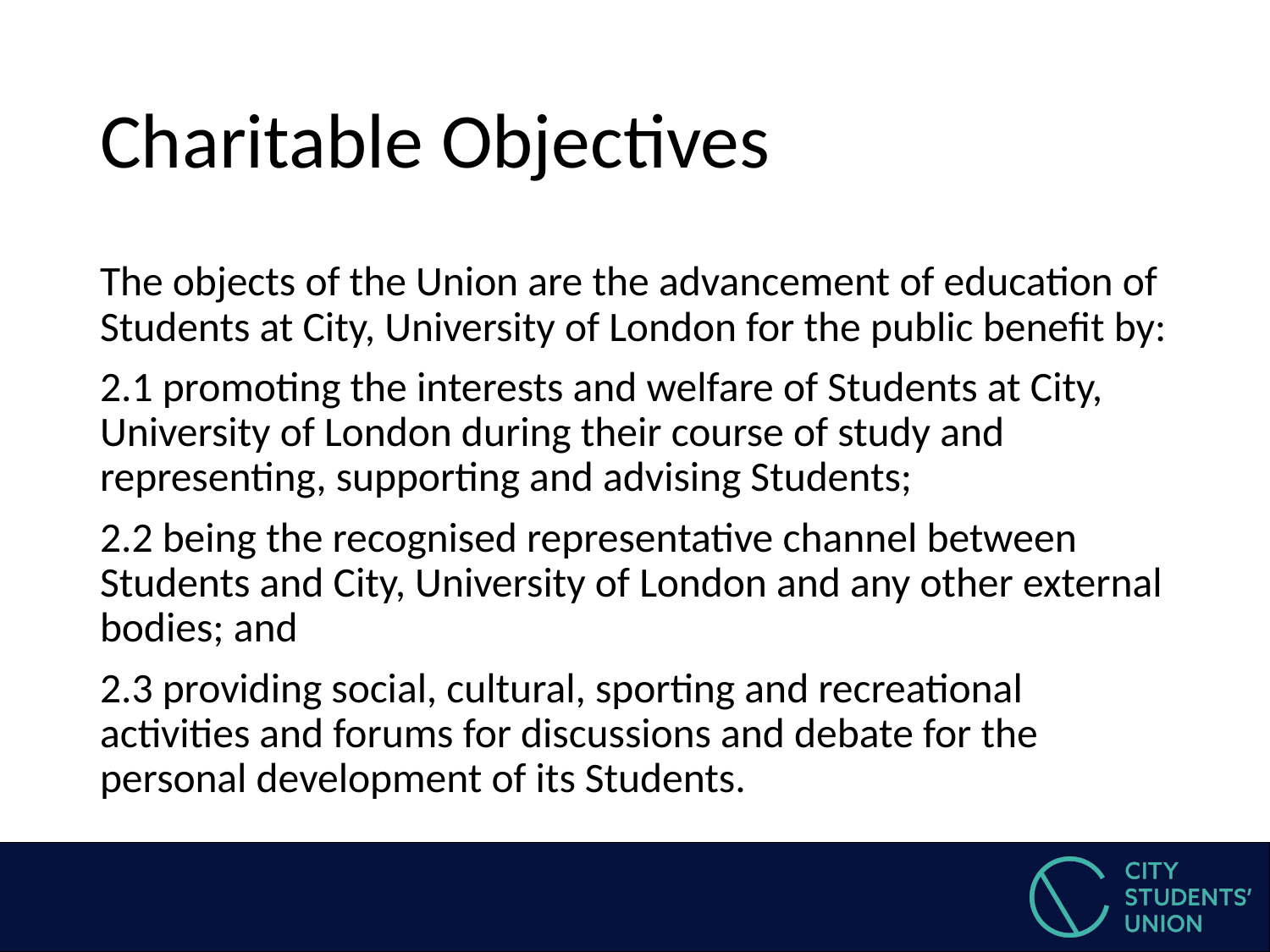

# Charitable Objectives
The objects of the Union are the advancement of education of Students at City, University of London for the public benefit by:
2.1 promoting the interests and welfare of Students at City, University of London during their course of study and representing, supporting and advising Students;
2.2 being the recognised representative channel between Students and City, University of London and any other external bodies; and
2.3 providing social, cultural, sporting and recreational activities and forums for discussions and debate for the personal development of its Students.